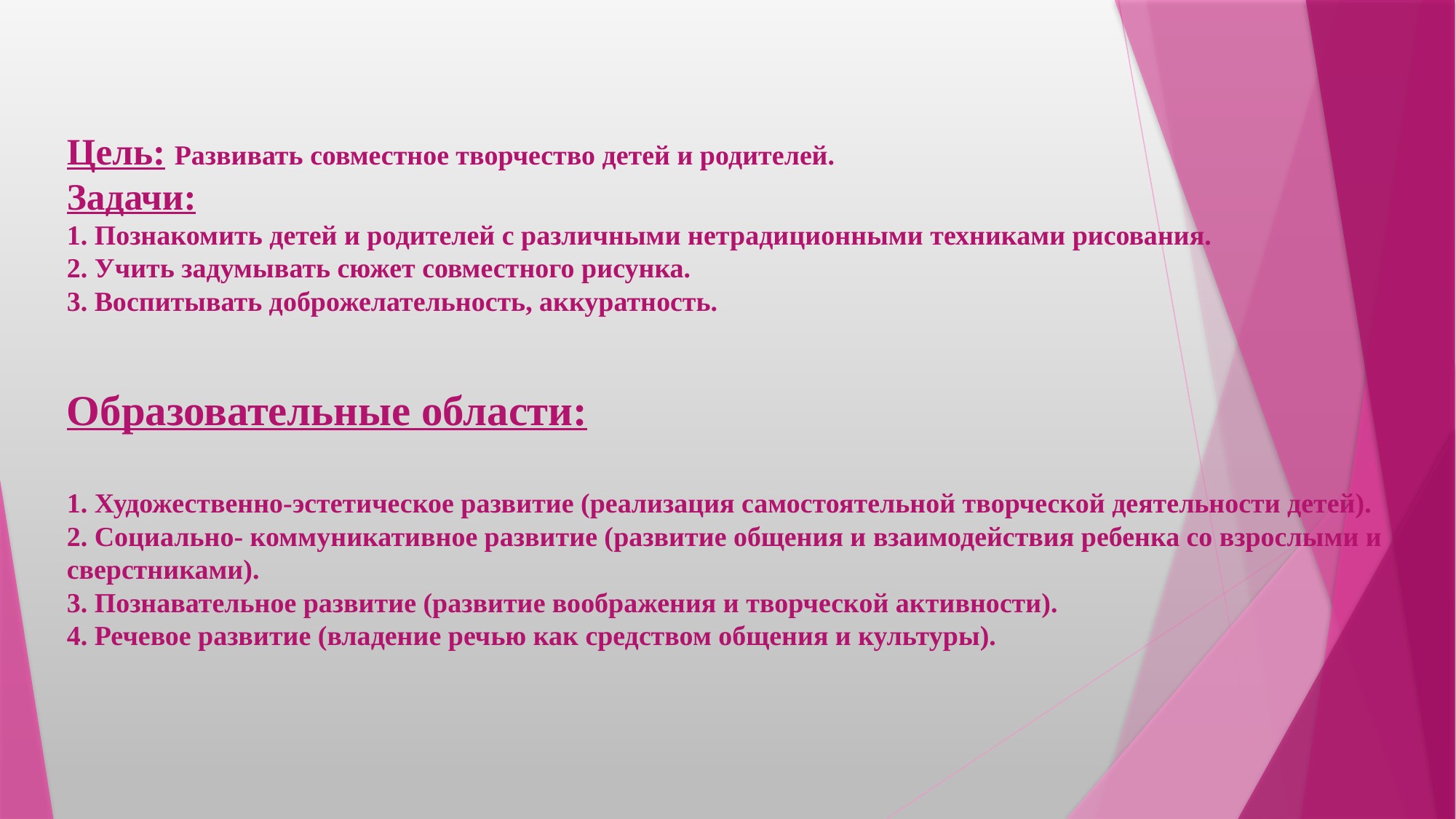

# Цель: Развивать совместное творчество детей и родителей. Задачи: 1. Познакомить детей и родителей с различными нетрадиционными техниками рисования. 2. Учить задумывать сюжет совместного рисунка. 3. Воспитывать доброжелательность, аккуратность. Образовательные области: 1. Художественно-эстетическое развитие (реализация самостоятельной творческой деятельности детей). 2. Социально- коммуникативное развитие (развитие общения и взаимодействия ребенка со взрослыми и сверстниками). 3. Познавательное развитие (развитие воображения и творческой активности). 4. Речевое развитие (владение речью как средством общения и культуры).